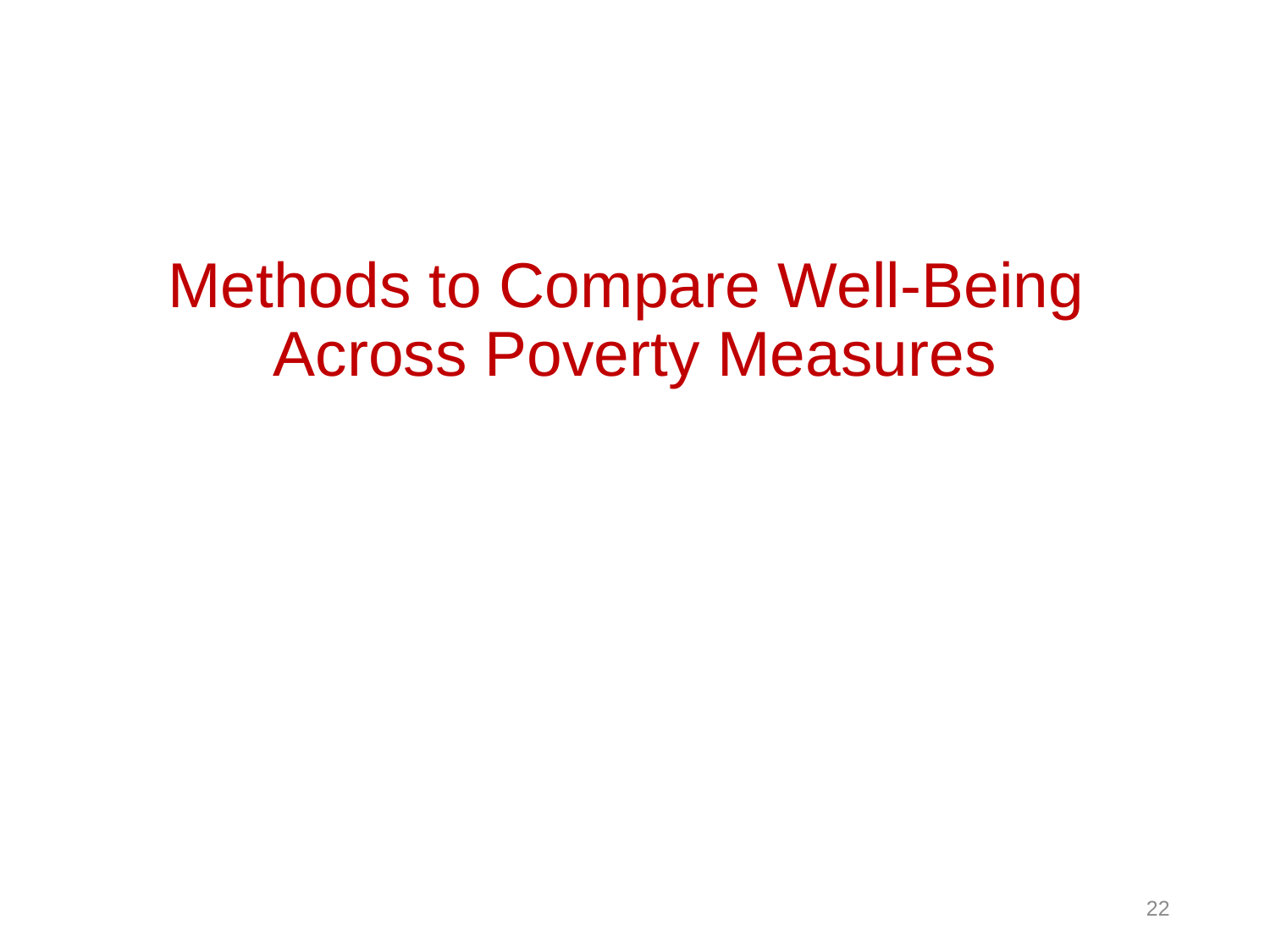

# Methods to Compare Well-Being Across Poverty Measures

22